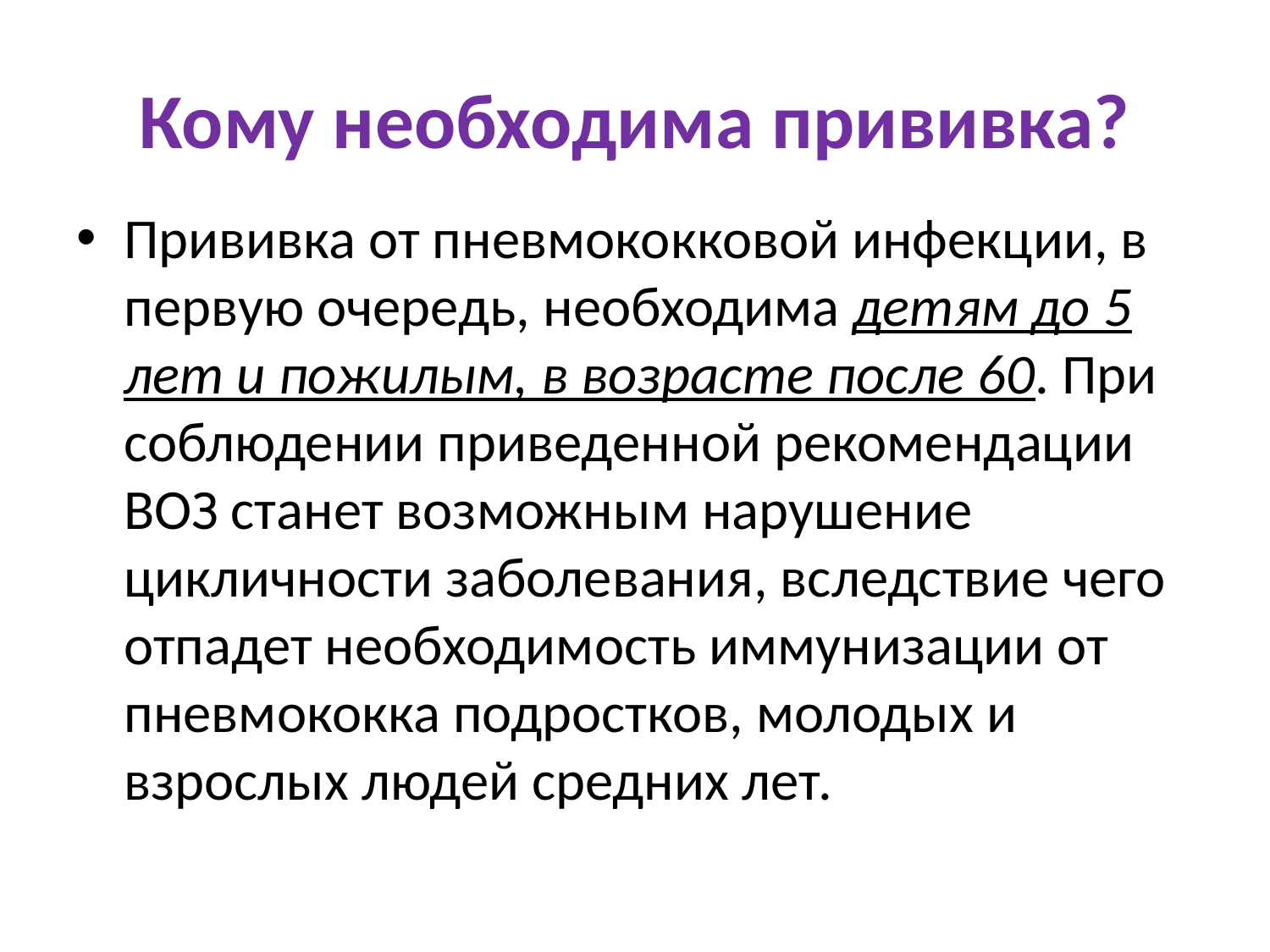

# Кому необходима прививка?
Прививка от пневмококковой инфекции, в первую очередь, необходима детям до 5 лет и пожилым, в возрасте после 60. При соблюдении приведенной рекомендации ВОЗ станет возможным нарушение цикличности заболевания, вследствие чего отпадет необходимость иммунизации от пневмококка подростков, молодых и взрослых людей средних лет.